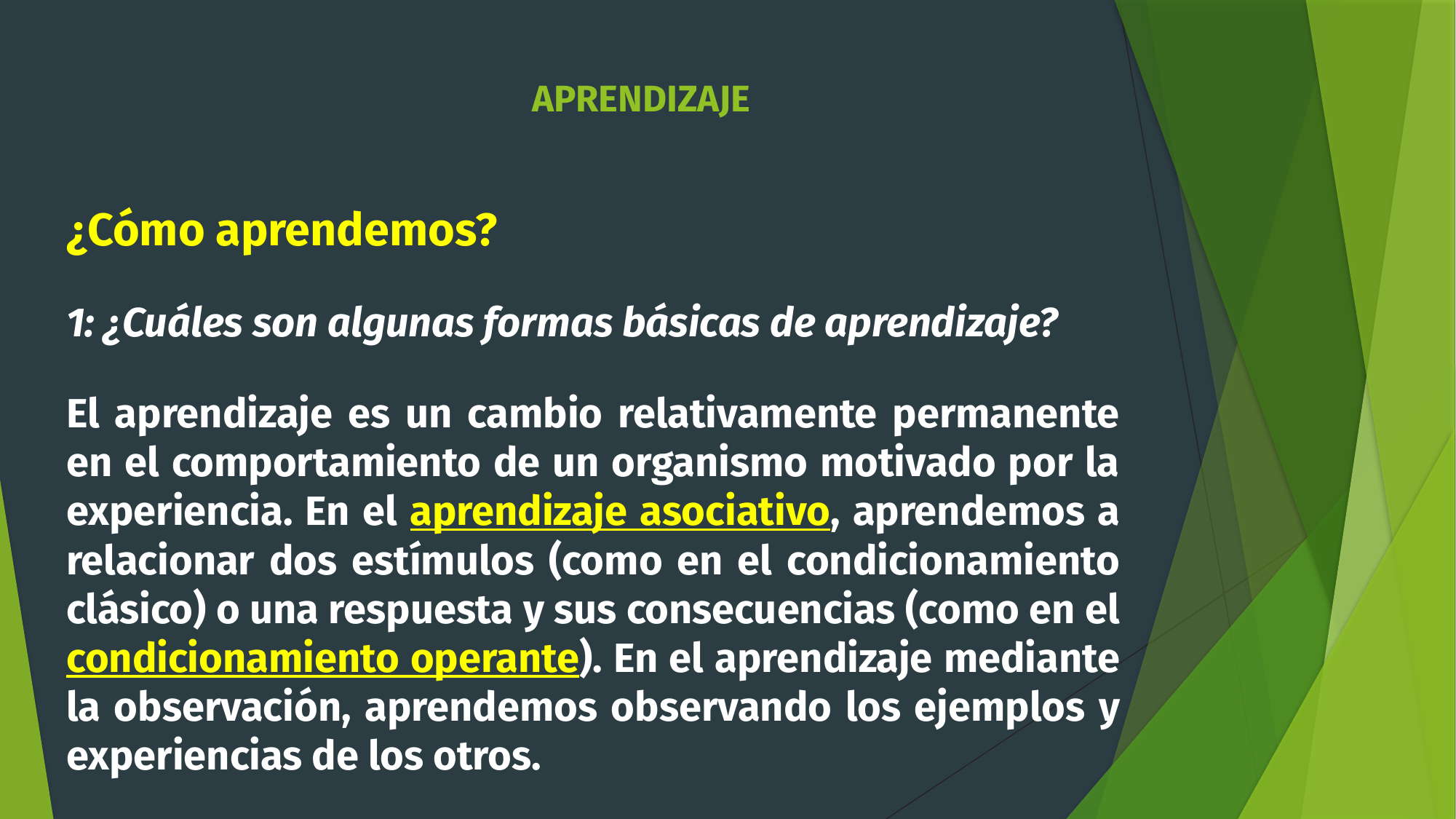

# APRENDIZAJE
¿Cómo aprendemos?

1: ¿Cuáles son algunas formas básicas de aprendizaje?

El aprendizaje es un cambio relativamente permanente en el comportamiento de un organismo motivado por la experiencia. En el aprendizaje asociativo, aprendemos a relacionar dos estímulos (como en el condicionamiento clásico) o una respuesta y sus consecuencias (como en el condicionamiento operante). En el aprendizaje mediante la observación, aprendemos observando los ejemplos y experiencias de los otros.